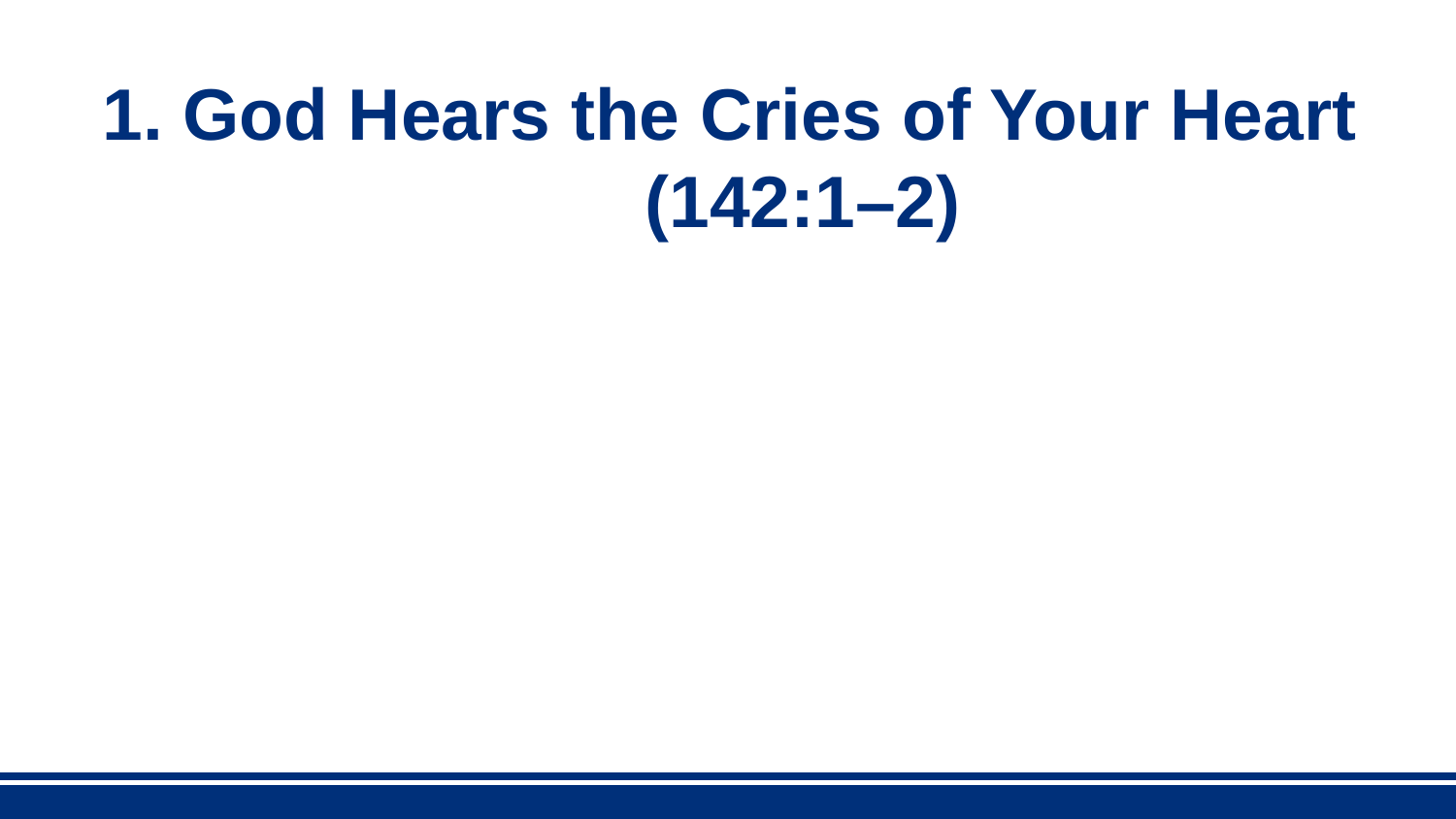

# 1. God Hears the Cries of Your Heart	(142:1–2)